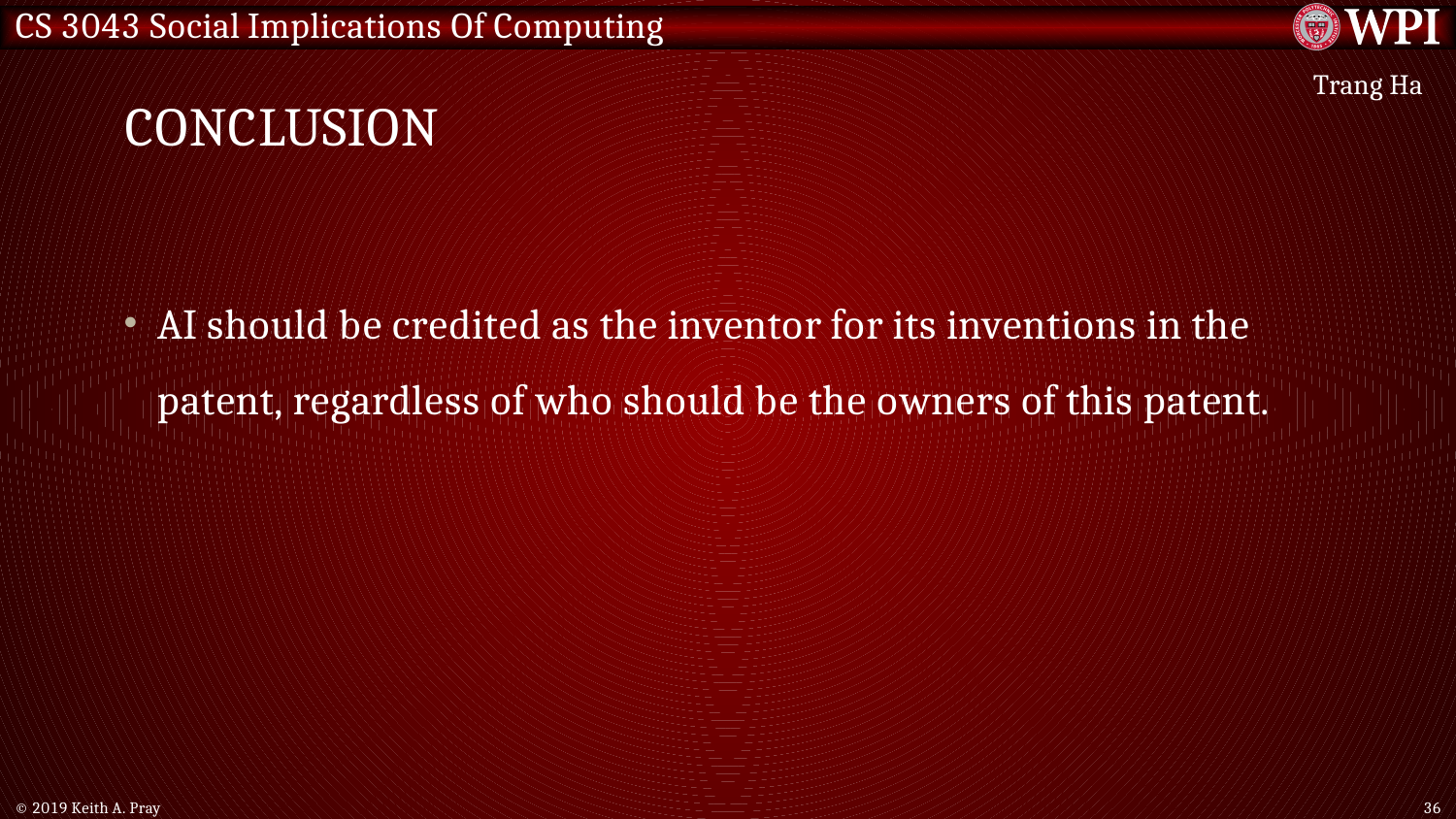

# Conclusion
Trang Ha
AI should be credited as the inventor for its inventions in the patent, regardless of who should be the owners of this patent.

© 2019 Keith A. Pray
36